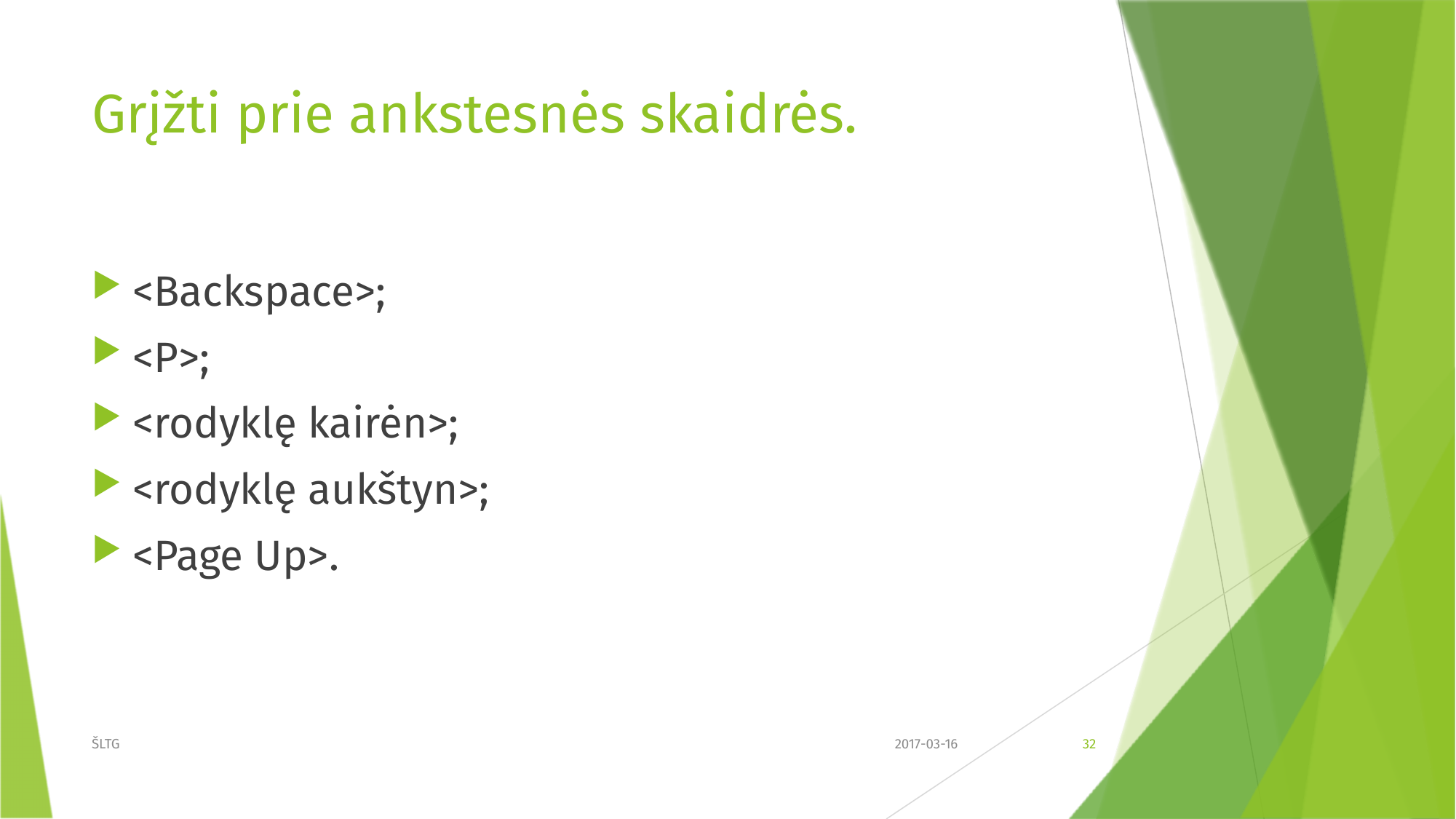

# Grįžti prie ankstesnės skaidrės.
<Backspace>;
<P>;
<rodyklę kairėn>;
<rodyklę aukštyn­>;
<Page Up>.

ŠLTG
2017-03-16
32